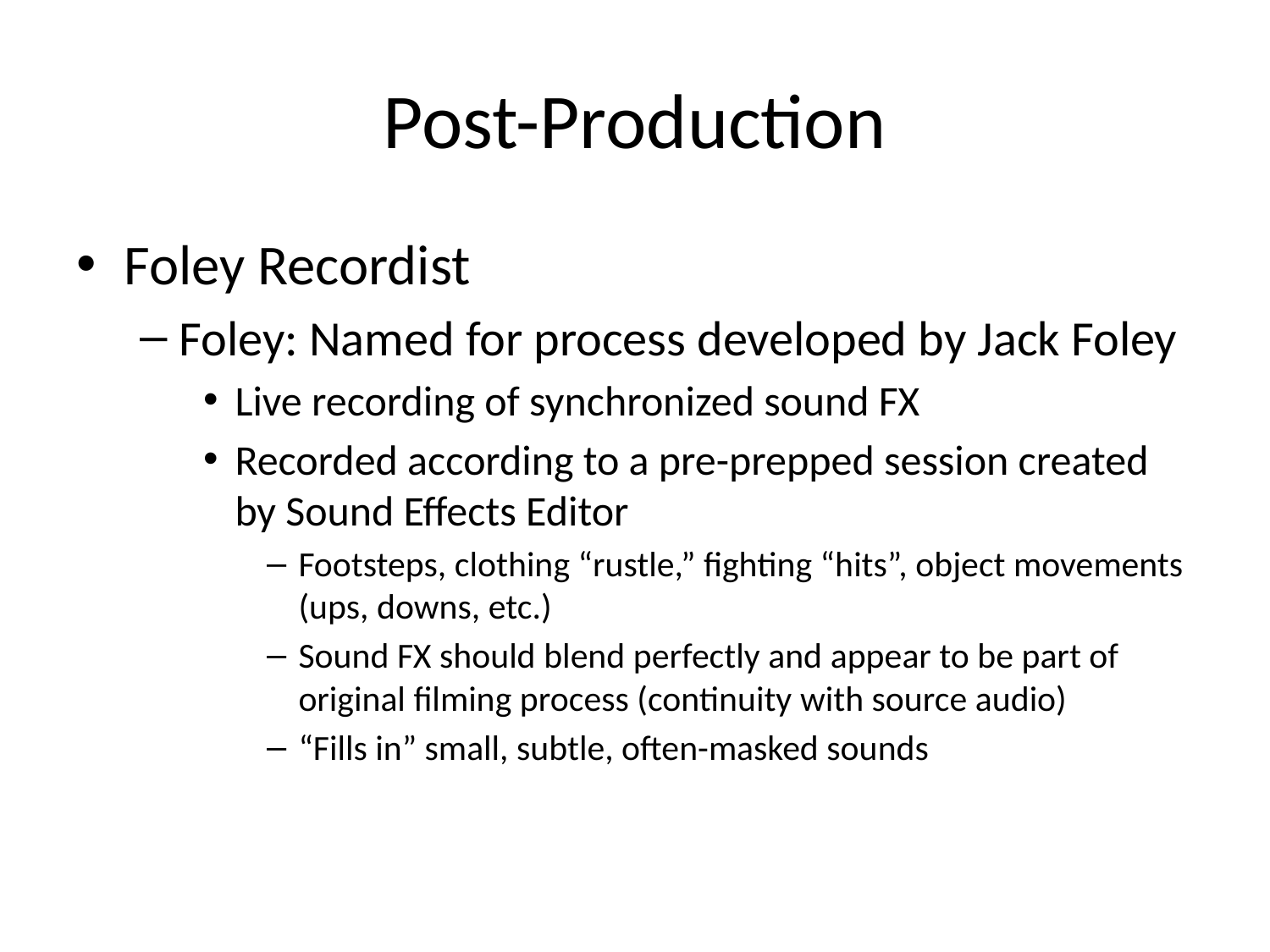

# Post-Production
Foley Recordist
Foley: Named for process developed by Jack Foley
Live recording of synchronized sound FX
Recorded according to a pre-prepped session created by Sound Effects Editor
Footsteps, clothing “rustle,” fighting “hits”, object movements (ups, downs, etc.)
Sound FX should blend perfectly and appear to be part of original filming process (continuity with source audio)
“Fills in” small, subtle, often-masked sounds